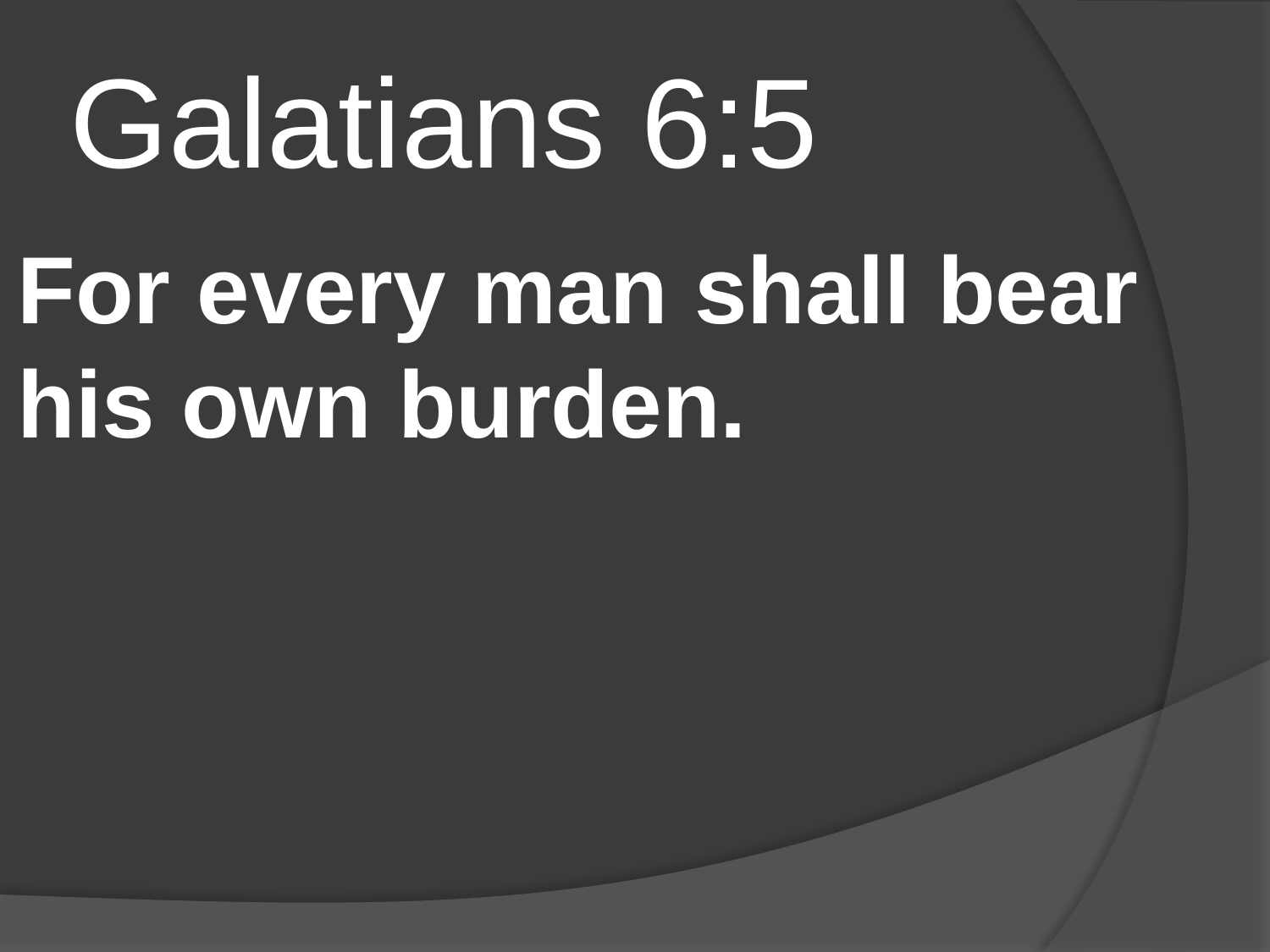

# Galatians 6:5
For every man shall bear his own burden.